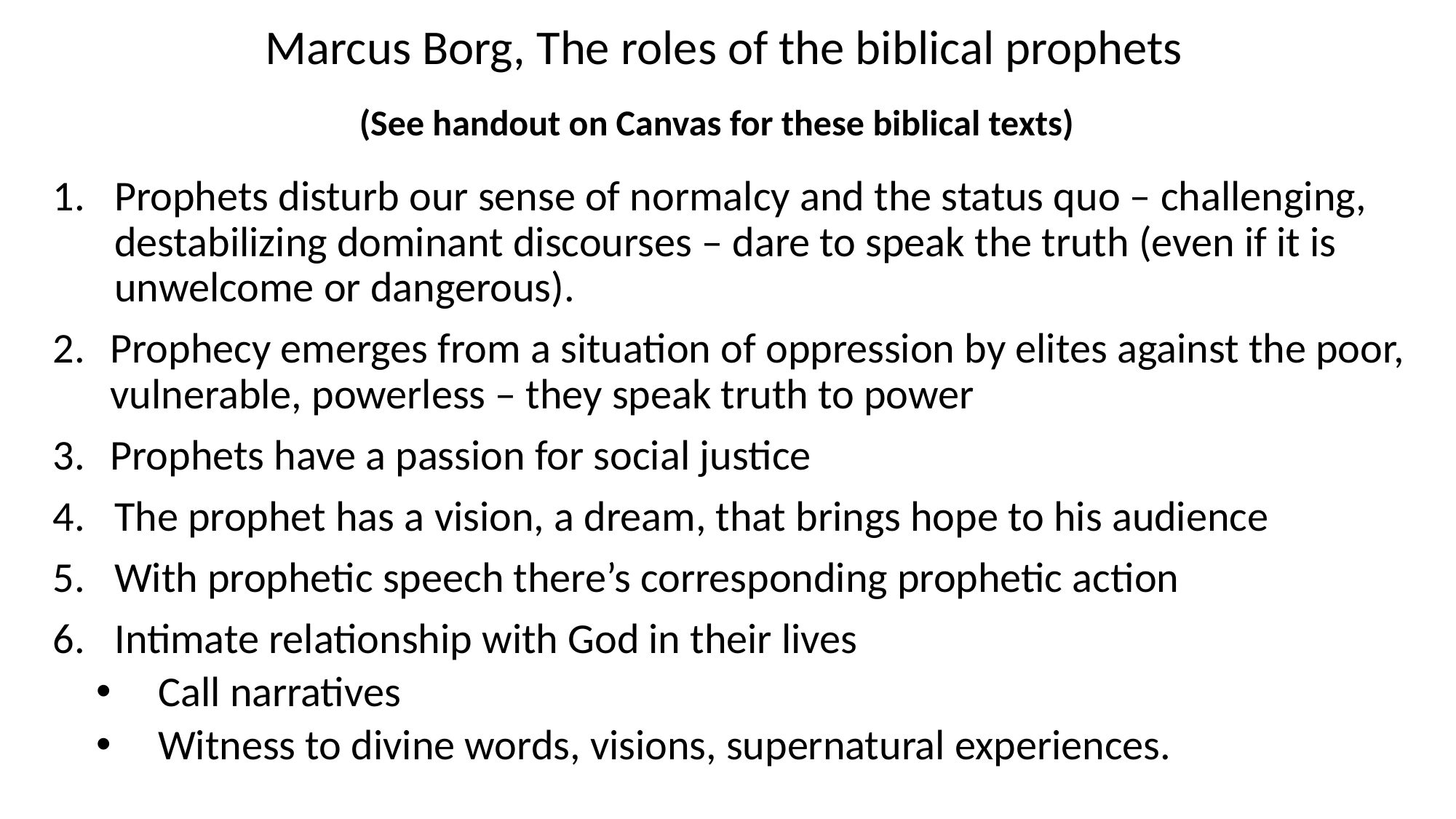

# Marcus Borg, The roles of the biblical prophets
(See handout on Canvas for these biblical texts)
Prophets disturb our sense of normalcy and the status quo – challenging, destabilizing dominant discourses – dare to speak the truth (even if it is unwelcome or dangerous).
Prophecy emerges from a situation of oppression by elites against the poor, vulnerable, powerless – they speak truth to power
Prophets have a passion for social justice
The prophet has a vision, a dream, that brings hope to his audience
With prophetic speech there’s corresponding prophetic action
Intimate relationship with God in their lives
Call narratives
Witness to divine words, visions, supernatural experiences.